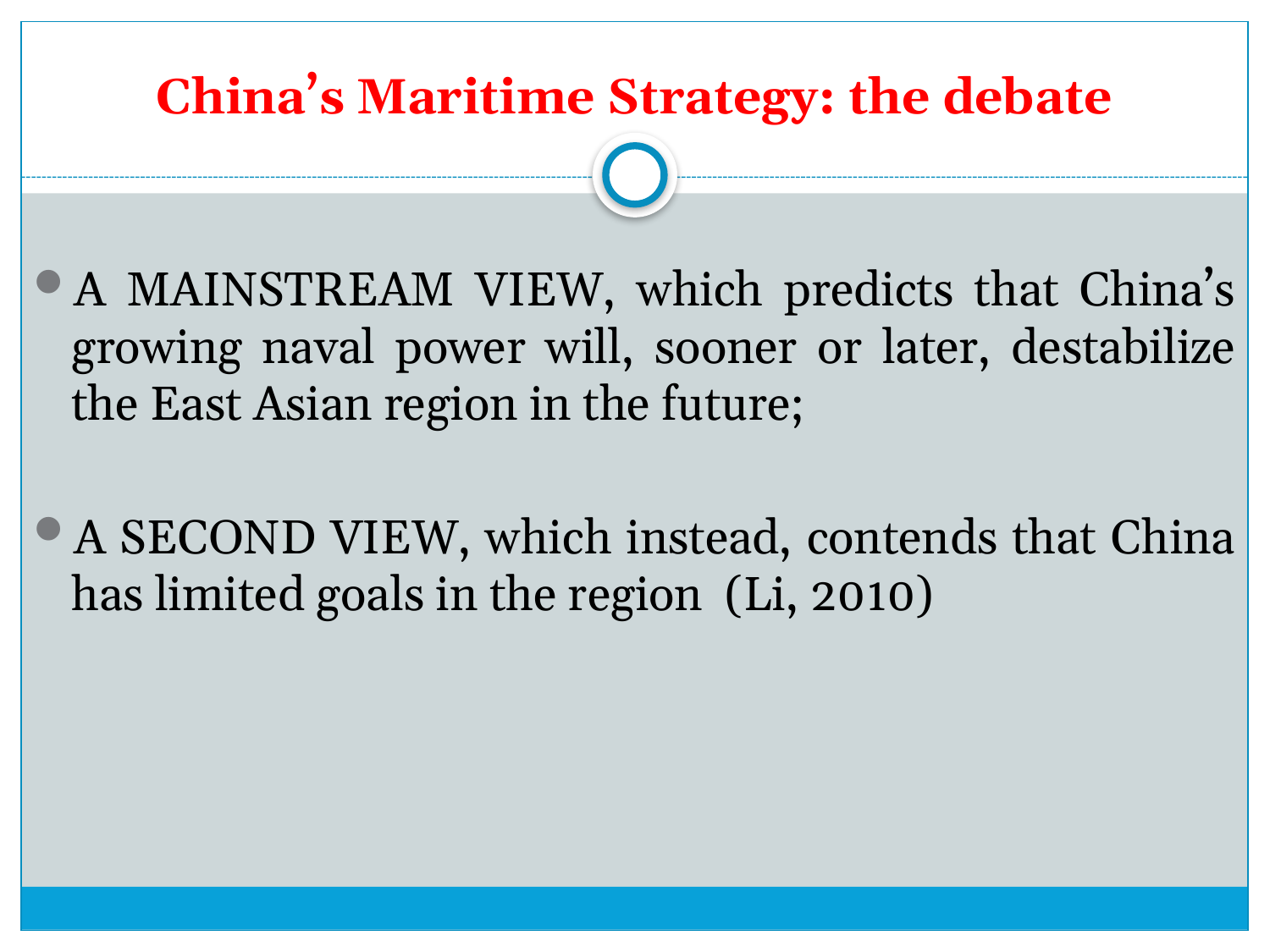

# China’s Maritime Strategy: the debate

A MAINSTREAM VIEW, which predicts that China’s growing naval power will, sooner or later, destabilize the East Asian region in the future;

A SECOND VIEW, which instead, contends that China has limited goals in the region  (Li, 2010)